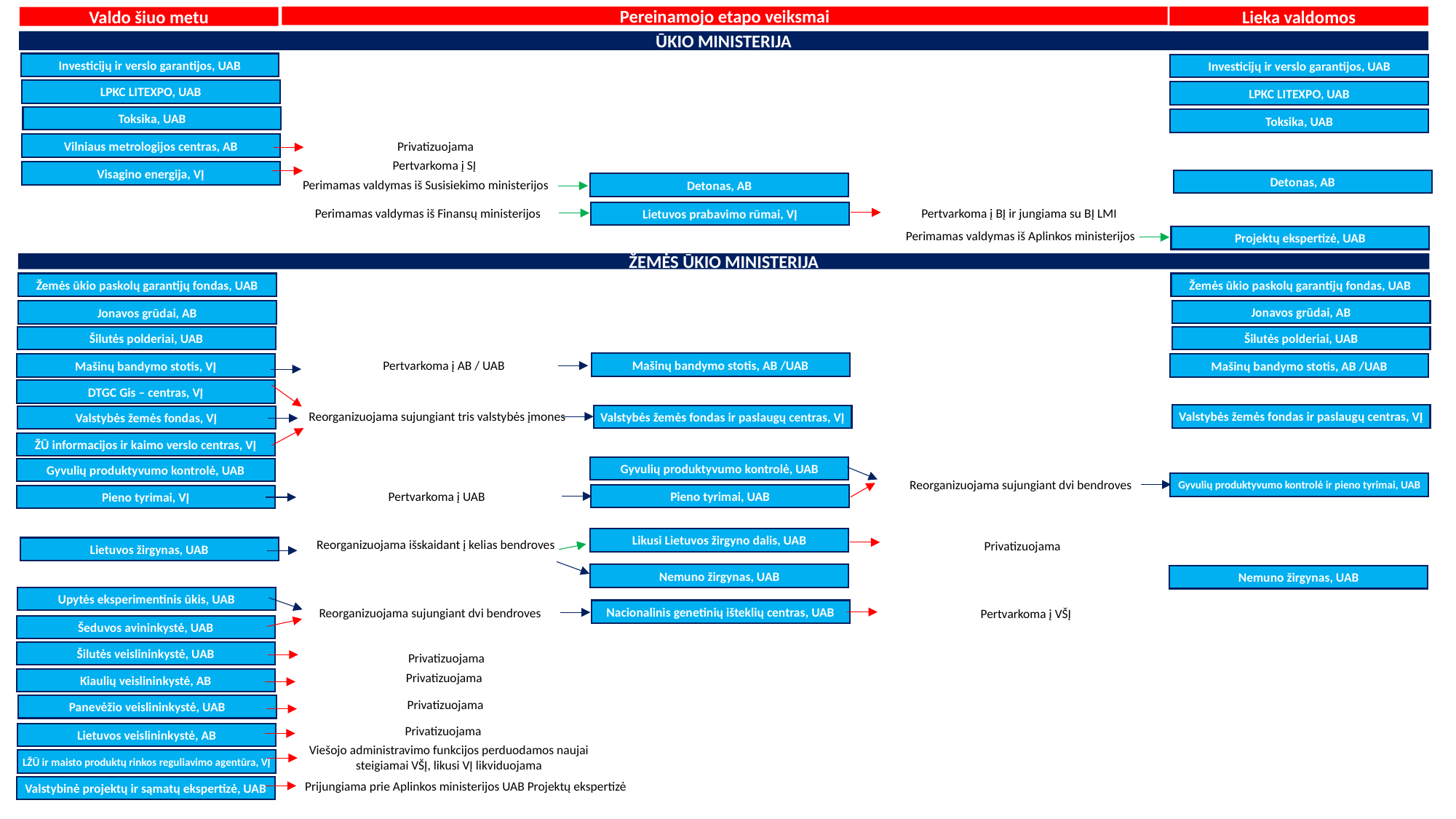

Pereinamojo etapo veiksmai
Lieka valdomos
Valdo šiuo metu
ŪKIO MINISTERIJA
Investicijų ir verslo garantijos, UAB
Investicijų ir verslo garantijos, UAB
LPKC LITEXPO, UAB
LPKC LITEXPO, UAB
Toksika, UAB
Toksika, UAB
Vilniaus metrologijos centras, AB
Privatizuojama
Pertvarkoma į SĮ
Visagino energija, VĮ
Detonas, AB
Perimamas valdymas iš Susisiekimo ministerijos
Detonas, AB
Perimamas valdymas iš Finansų ministerijos
Pertvarkoma į BĮ ir jungiama su BĮ LMI
Lietuvos prabavimo rūmai, VĮ
Perimamas valdymas iš Aplinkos ministerijos
Projektų ekspertizė, UAB
ŽEMĖS ŪKIO MINISTERIJA
Žemės ūkio paskolų garantijų fondas, UAB
Žemės ūkio paskolų garantijų fondas, UAB
Jonavos grūdai, AB
Jonavos grūdai, AB
Šilutės polderiai, UAB
Šilutės polderiai, UAB
Mašinų bandymo stotis, AB /UAB
Pertvarkoma į AB / UAB
Mašinų bandymo stotis, VĮ
Mašinų bandymo stotis, AB /UAB
DTGC Gis – centras, VĮ
Reorganizuojama sujungiant tris valstybės įmones
Valstybės žemės fondas ir paslaugų centras, VĮ
Valstybės žemės fondas ir paslaugų centras, VĮ
Valstybės žemės fondas, VĮ
ŽŪ informacijos ir kaimo verslo centras, VĮ
Gyvulių produktyvumo kontrolė, UAB
Gyvulių produktyvumo kontrolė, UAB
Reorganizuojama sujungiant dvi bendroves
Gyvulių produktyvumo kontrolė ir pieno tyrimai, UAB
Pieno tyrimai, UAB
Pertvarkoma į UAB
Pieno tyrimai, VĮ
Likusi Lietuvos žirgyno dalis, UAB
Reorganizuojama išskaidant į kelias bendroves
Privatizuojama
Lietuvos žirgynas, UAB
Nemuno žirgynas, UAB
Nemuno žirgynas, UAB
Upytės eksperimentinis ūkis, UAB
Nacionalinis genetinių išteklių centras, UAB
Reorganizuojama sujungiant dvi bendroves
Pertvarkoma į VŠĮ
Šeduvos avininkystė, UAB
Šilutės veislininkystė, UAB
Privatizuojama
Privatizuojama
Kiaulių veislininkystė, AB
Privatizuojama
Panevėžio veislininkystė, UAB
Privatizuojama
Lietuvos veislininkystė, AB
Viešojo administravimo funkcijos perduodamos naujai steigiamai VŠĮ, likusi VĮ likviduojama
LŽŪ ir maisto produktų rinkos reguliavimo agentūra, VĮ
Prijungiama prie Aplinkos ministerijos UAB Projektų ekspertizė
Valstybinė projektų ir sąmatų ekspertizė, UAB